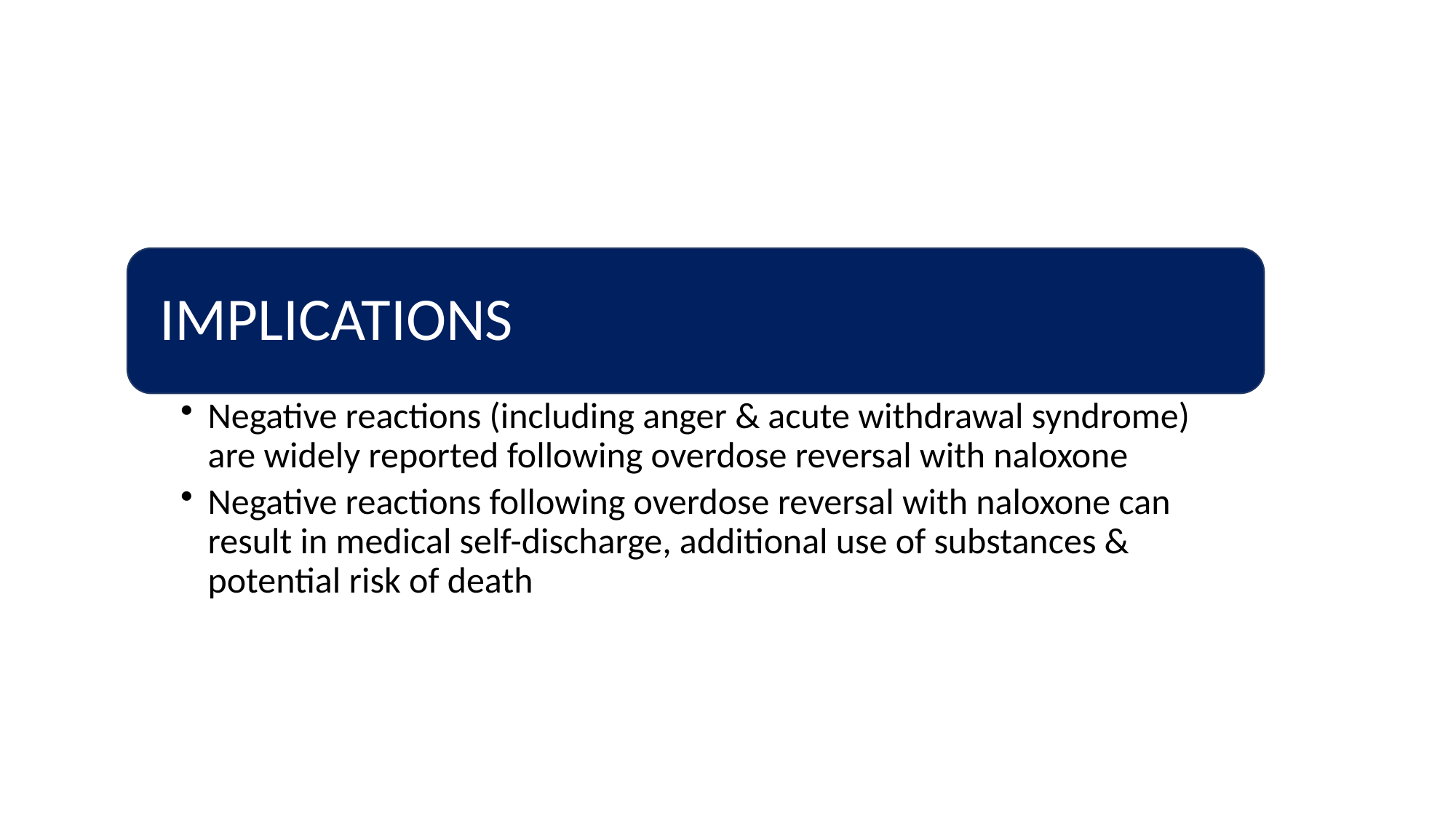

IMPLICATIONS
Negative reactions (including anger & acute withdrawal syndrome) are widely reported following overdose reversal with naloxone
Negative reactions following overdose reversal with naloxone can result in medical self-discharge, additional use of substances & potential risk of death